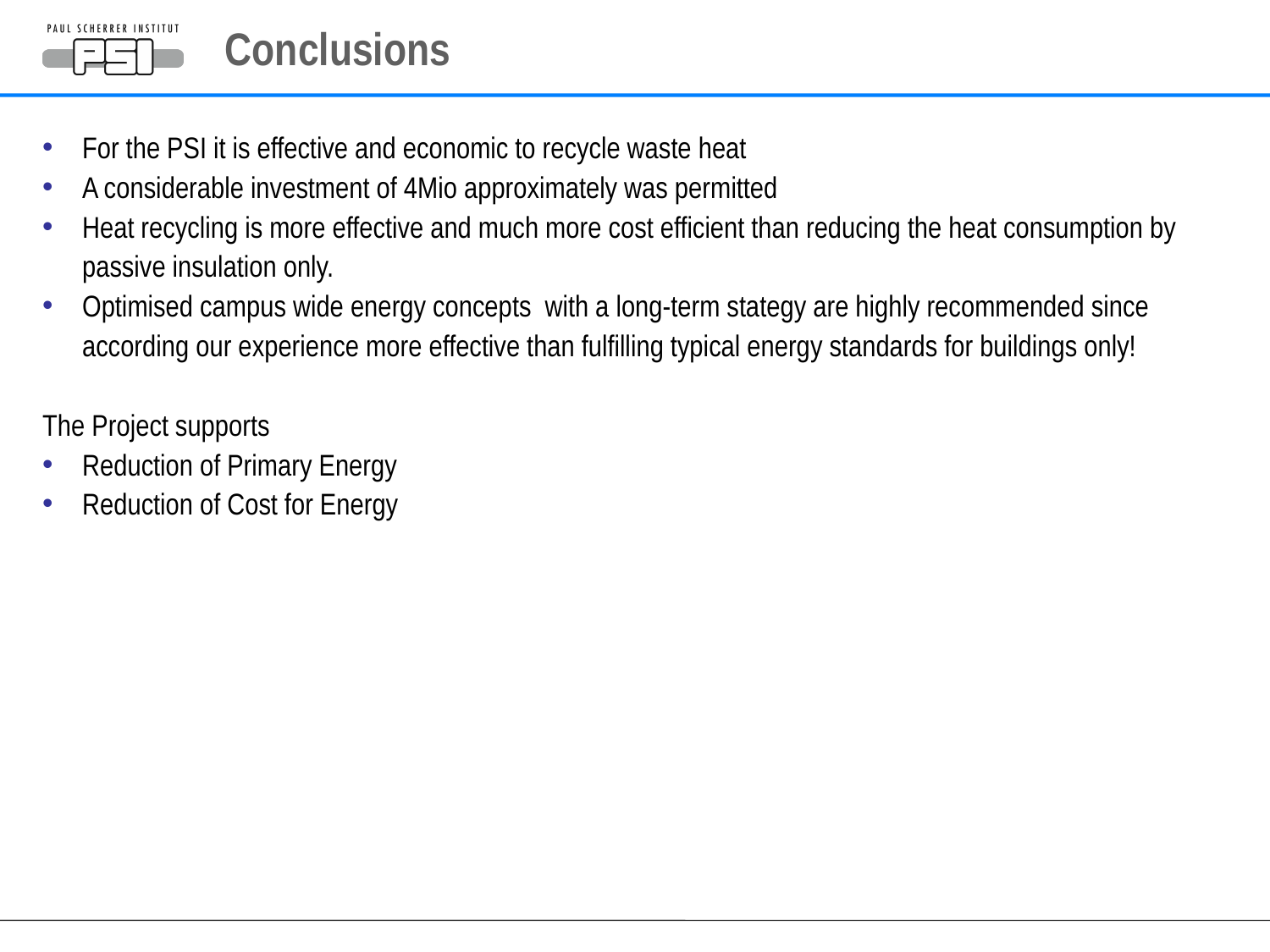

# Conclusions
For the PSI it is effective and economic to recycle waste heat
A considerable investment of 4Mio approximately was permitted
Heat recycling is more effective and much more cost efficient than reducing the heat consumption by passive insulation only.
Optimised campus wide energy concepts  with a long-term stategy are highly recommended since according our experience more effective than fulfilling typical energy standards for buildings only!

The Project supports
Reduction of Primary Energy
Reduction of Cost for Energy